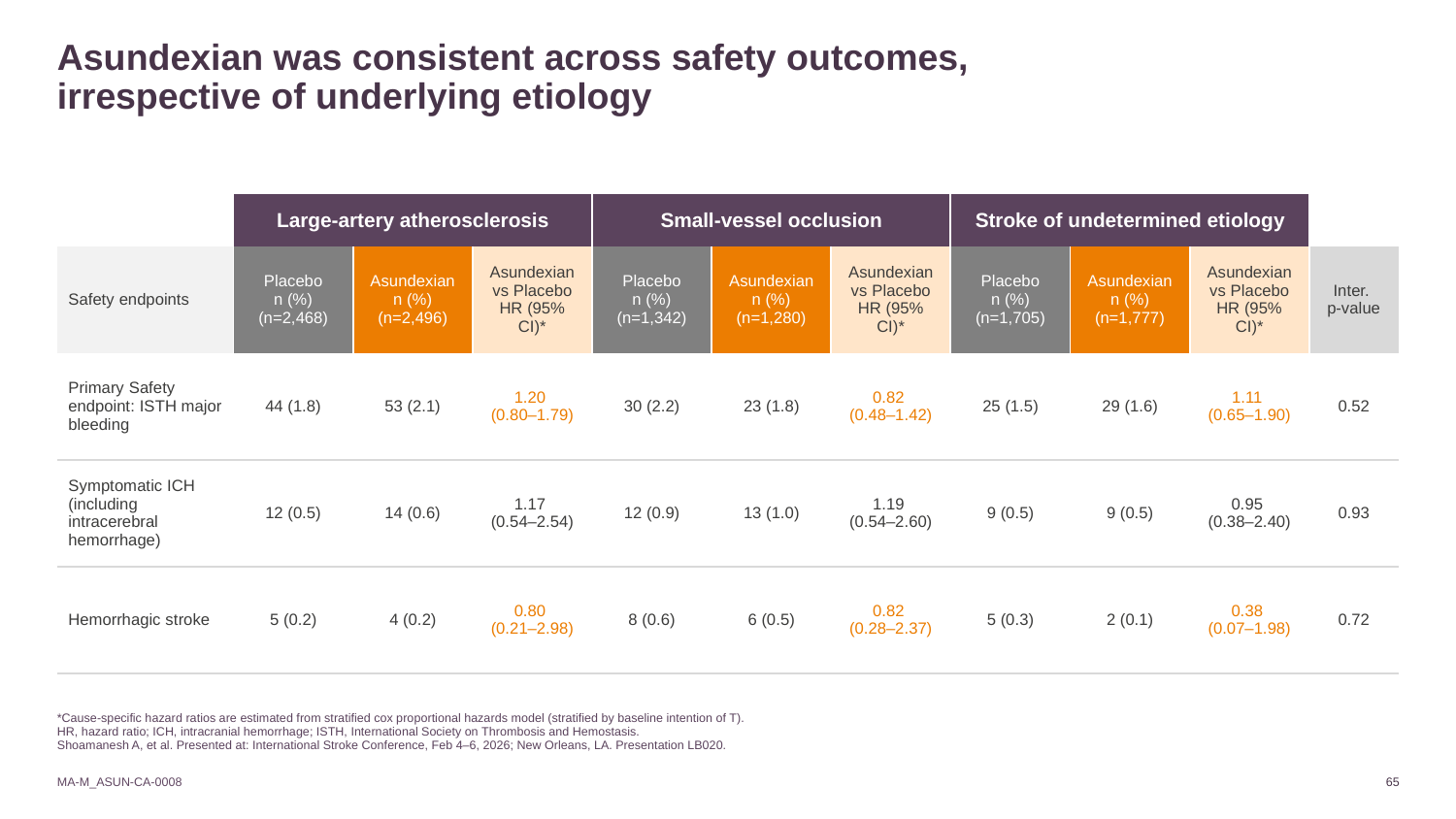

# Asundexian was consistent across safety outcomes, irrespective of underlying etiology
|  | Large-artery atherosclerosis​ |  |  | Small-vessel occlusion |  |  | Stroke of undetermined etiology​ |  |  |  |
| --- | --- | --- | --- | --- | --- | --- | --- | --- | --- | --- |
| Safety endpoints​ | Placebo​ n (%)​ (n=2,468)​ | Asundexian​ n (%)​ (n=2,496)​ | Asundexian vs Placebo HR (95% CI)\* | Placebo​ n (%)​ (n=1,342)​ | Asundexian​ n (%)​ (n=1,280)​ | Asundexian vs Placebo HR (95% CI)\* | Placebo​ n (%)​ (n=1,705​) | Asundexian​ n (%)​ (n=1,777)​ | Asundexian vs Placebo HR (95% CI)\* | Inter. p-value​ |
| Primary Safety endpoint: ISTH major bleeding​ | 44 (1.8)​ | 53 (2.1)​ | 1.20 ​ (0.80–1.79)​ | 30 (2.2)​ | 23 (1.8)​ | 0.82 ​ (0.48–1.42)​ | 25 (1.5)​ | 29 (1.6)​ | 1.11 ​ (0.65–1.90)​ | 0.52​ |
| Symptomatic ICH (including intracerebral hemorrhage)​ | 12 (0.5)​ | 14 (0.6)​ | 1.17 ​ (0.54–2.54)​ | 12 (0.9)​ | 13 (1.0)​ | 1.19 ​ (0.54–2.60)​ | 9 (0.5)​ | 9 (0.5)​ | 0.95 ​ (0.38–2.40)​ | 0.93​ |
| Hemorrhagic stroke​ | 5 (0.2)​ | 4 (0.2)​ | 0.80 ​ (0.21–2.98)​ | 8 (0.6)​ | 6 (0.5)​ | 0.82 ​ (0.28–2.37)​ | 5 (0.3)​ | 2 (0.1)​​ | 0.38 ​ (0.07–1.98)​ | 0.72​ |
*Cause-specific hazard ratios are estimated from stratified cox proportional hazards model (stratified by baseline intention of T).
HR, hazard ratio; ICH, intracranial hemorrhage; ISTH, International Society on Thrombosis and Hemostasis.
Shoamanesh A, et al. Presented at: International Stroke Conference, Feb 4–6, 2026; New Orleans, LA. Presentation LB020.